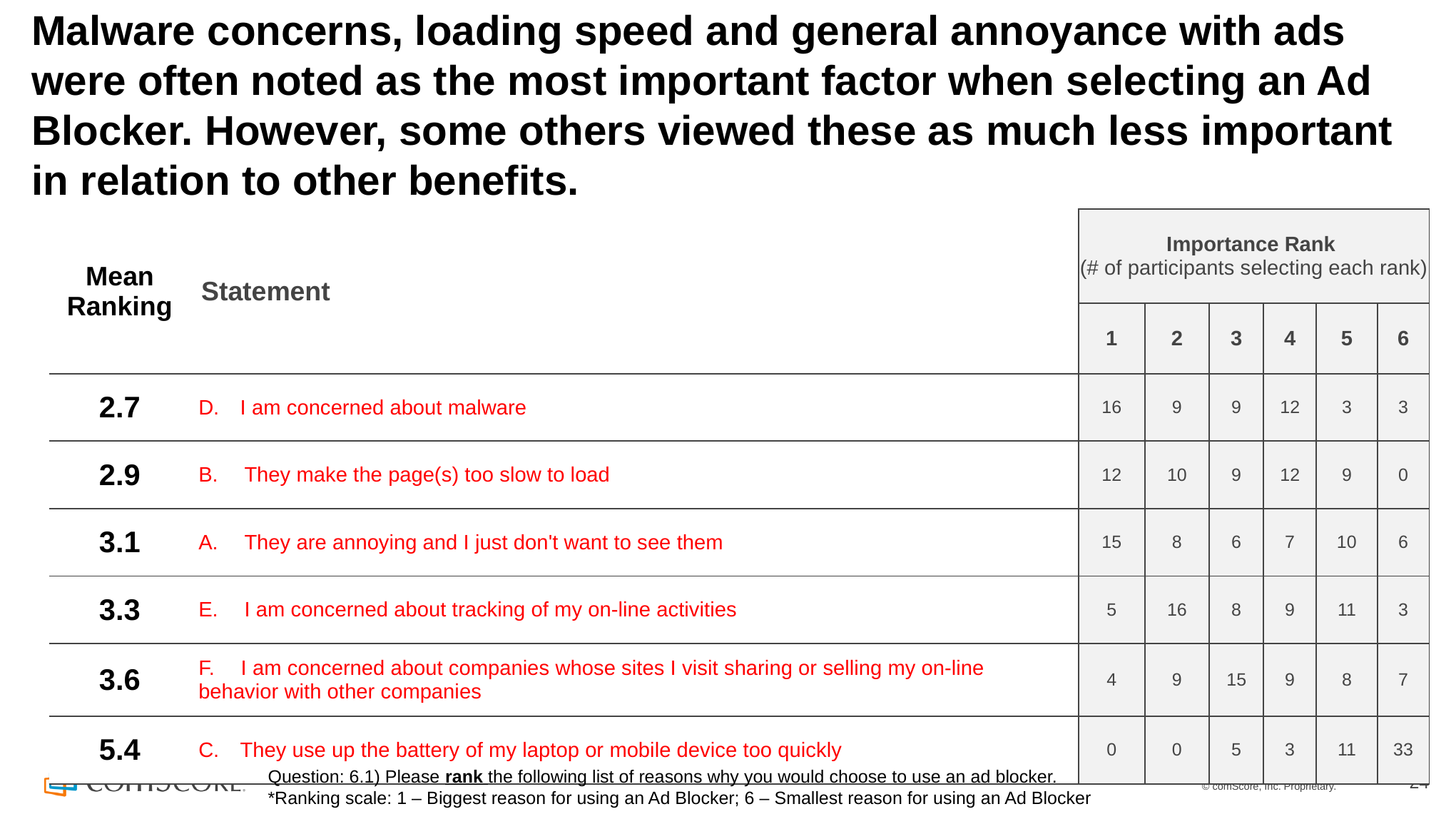

# Malware concerns, loading speed and general annoyance with ads were often noted as the most important factor when selecting an Ad Blocker. However, some others viewed these as much less important in relation to other benefits.
| Mean Ranking | Statement | Importance Rank (# of participants selecting each rank) |  |  |  |  |  |
| --- | --- | --- | --- | --- | --- | --- | --- |
|  |  | 1 | 2 | 3 | 4 | 5 | 6 |
| 2.7 | D.    I am concerned about malware | 16 | 9 | 9 | 12 | 3 | 3 |
| 2.9 | B.     They make the page(s) too slow to load | 12 | 10 | 9 | 12 | 9 | 0 |
| 3.1 | A.     They are annoying and I just don't want to see them | 15 | 8 | 6 | 7 | 10 | 6 |
| 3.3 | E.     I am concerned about tracking of my on-line activities | 5 | 16 | 8 | 9 | 11 | 3 |
| 3.6 | F.     I am concerned about companies whose sites I visit sharing or selling my on-line behavior with other companies | 4 | 9 | 15 | 9 | 8 | 7 |
| 5.4 | C.    They use up the battery of my laptop or mobile device too quickly | 0 | 0 | 5 | 3 | 11 | 33 |
Question: 6.1) Please rank the following list of reasons why you would choose to use an ad blocker. *Ranking scale: 1 – Biggest reason for using an Ad Blocker; 6 – Smallest reason for using an Ad Blocker